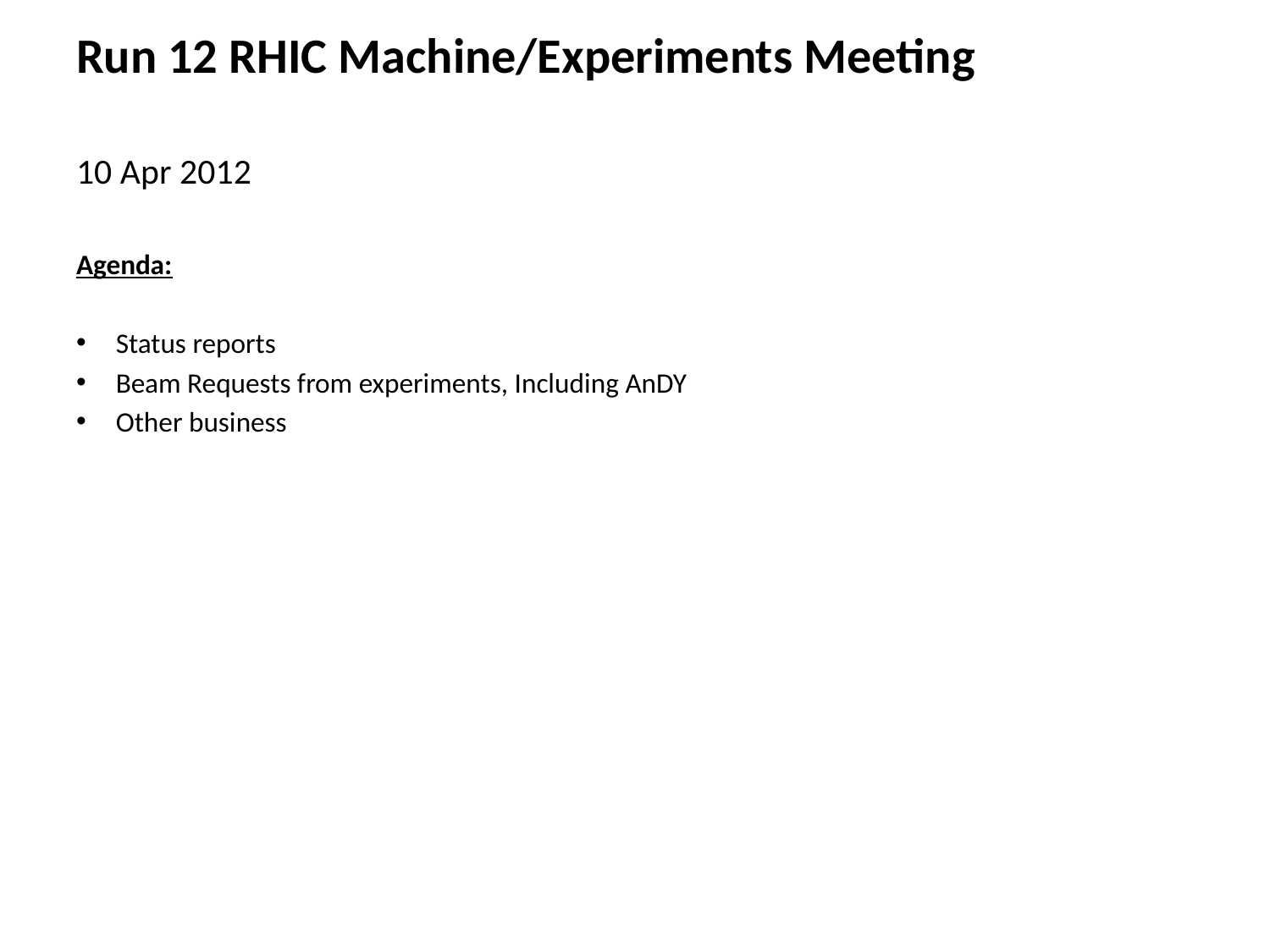

Run 12 RHIC Machine/Experiments Meeting
10 Apr 2012

Agenda:

Status reports
Beam Requests from experiments, Including AnDY
Other business